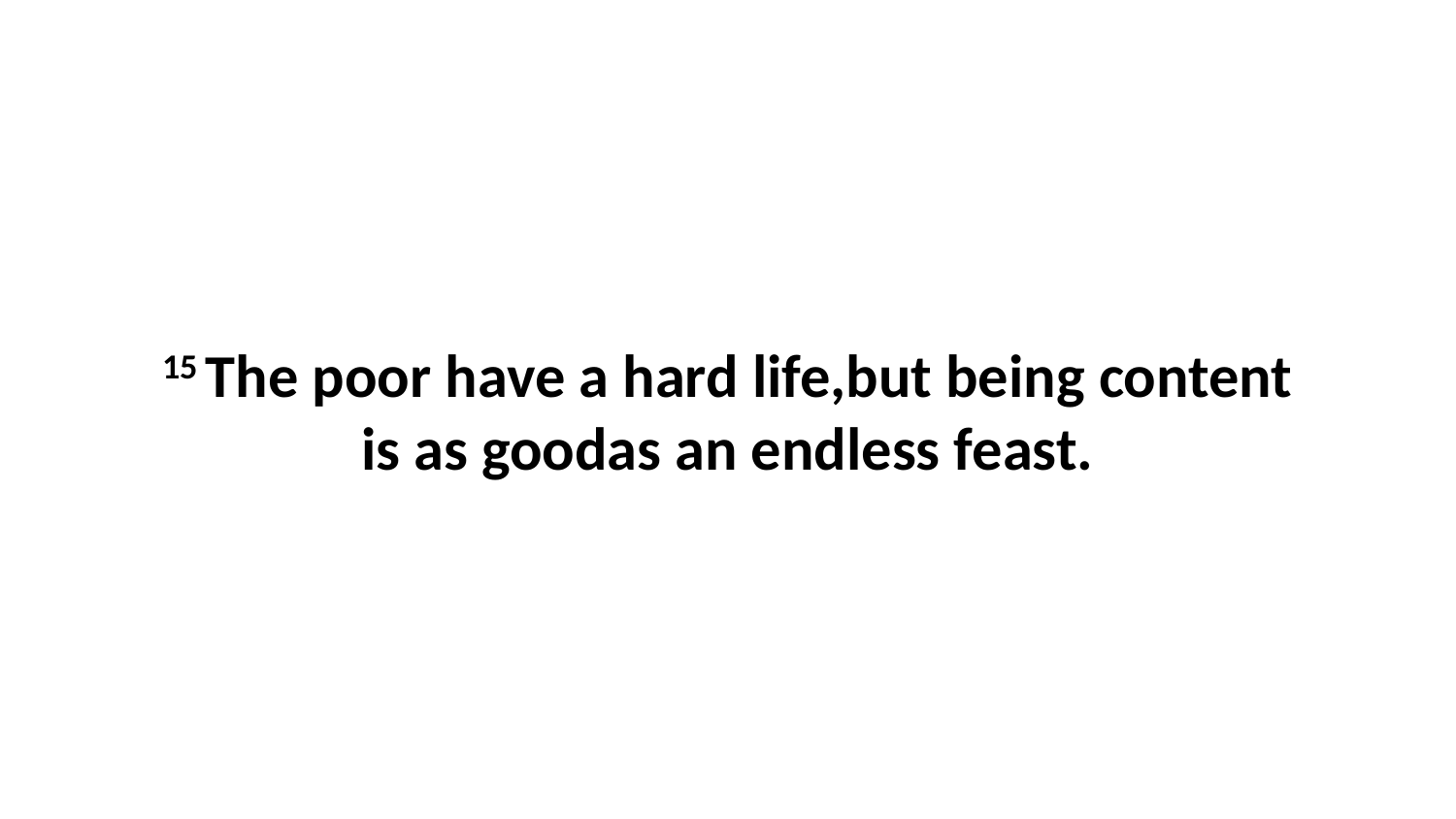

15 The poor have a hard life,but being content is as goodas an endless feast.